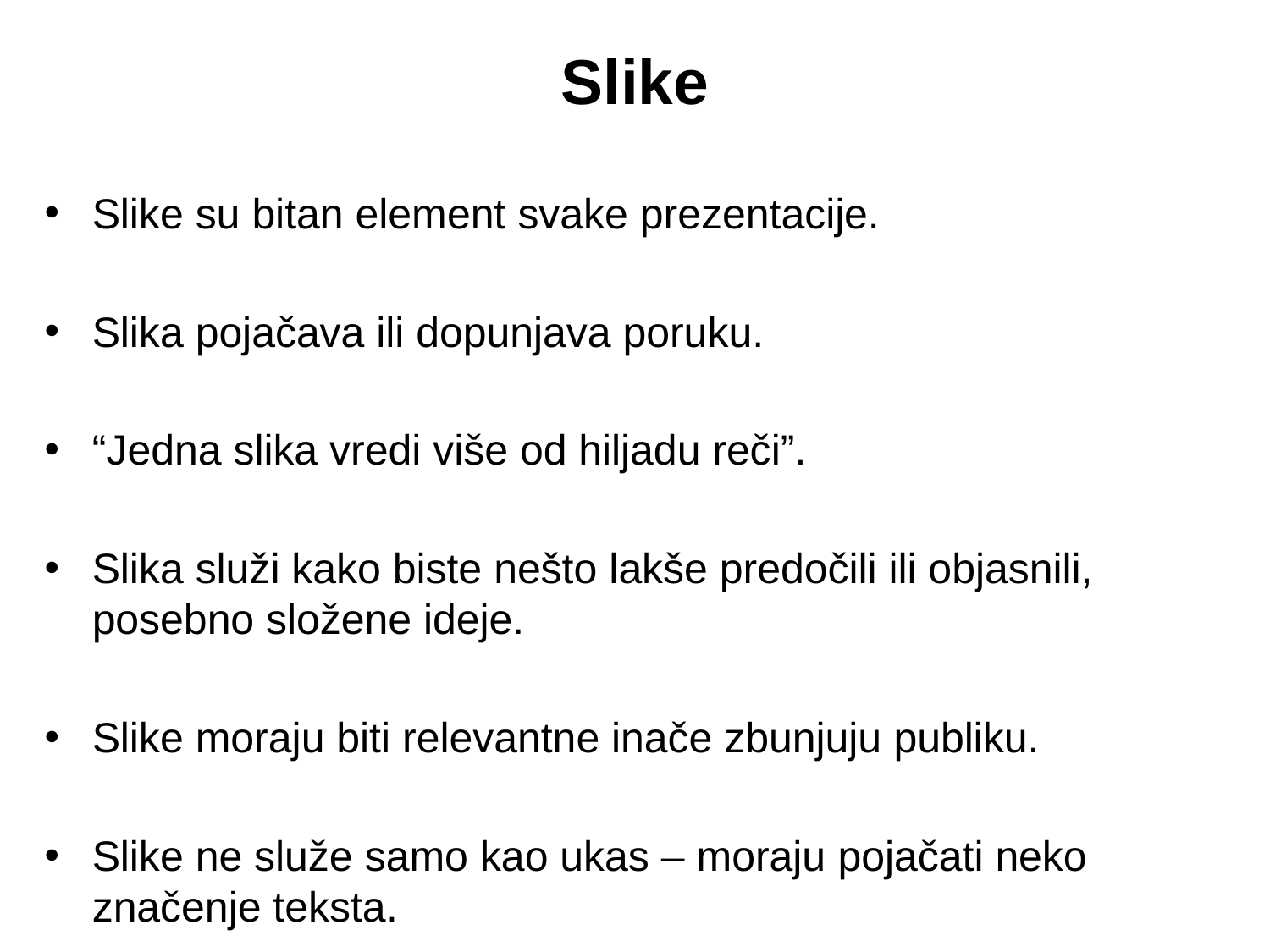

# Slike
Slike su bitan element svake prezentacije.

Slika pojačava ili dopunjava poruku.

“Jedna slika vredi više od hiljadu reči”.

Slika služi kako biste nešto lakše predočili ili objasnili, posebno složene ideje.

Slike moraju biti relevantne inače zbunjuju publiku.

Slike ne služe samo kao ukas – moraju pojačati neko značenje teksta.